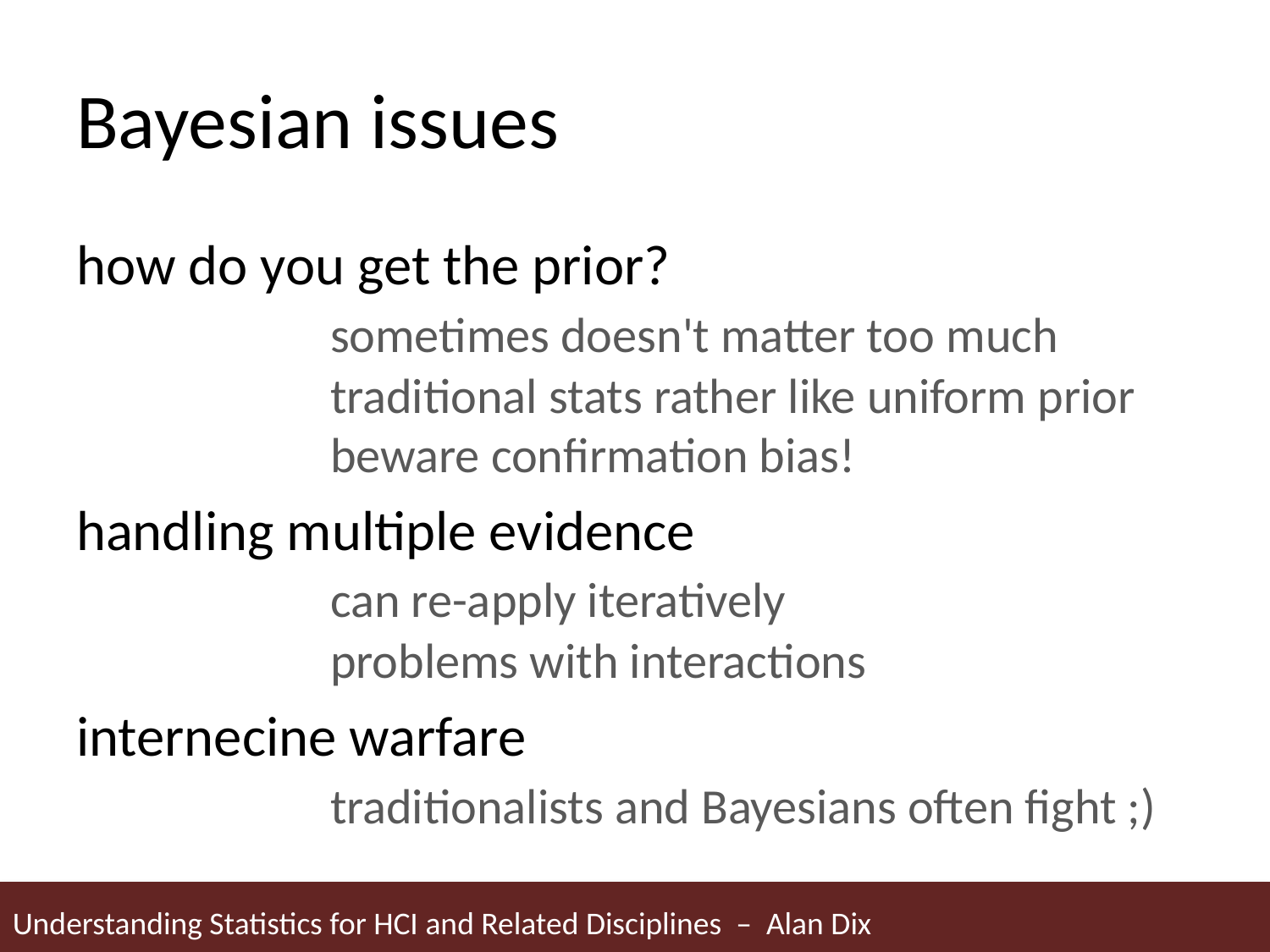

# Bayesian issues
how do you get the prior?
		sometimes doesn't matter too much
		traditional stats rather like uniform prior
		beware confirmation bias!
handling multiple evidence
		can re-apply iteratively
		problems with interactions
internecine warfare
		traditionalists and Bayesians often fight ;)